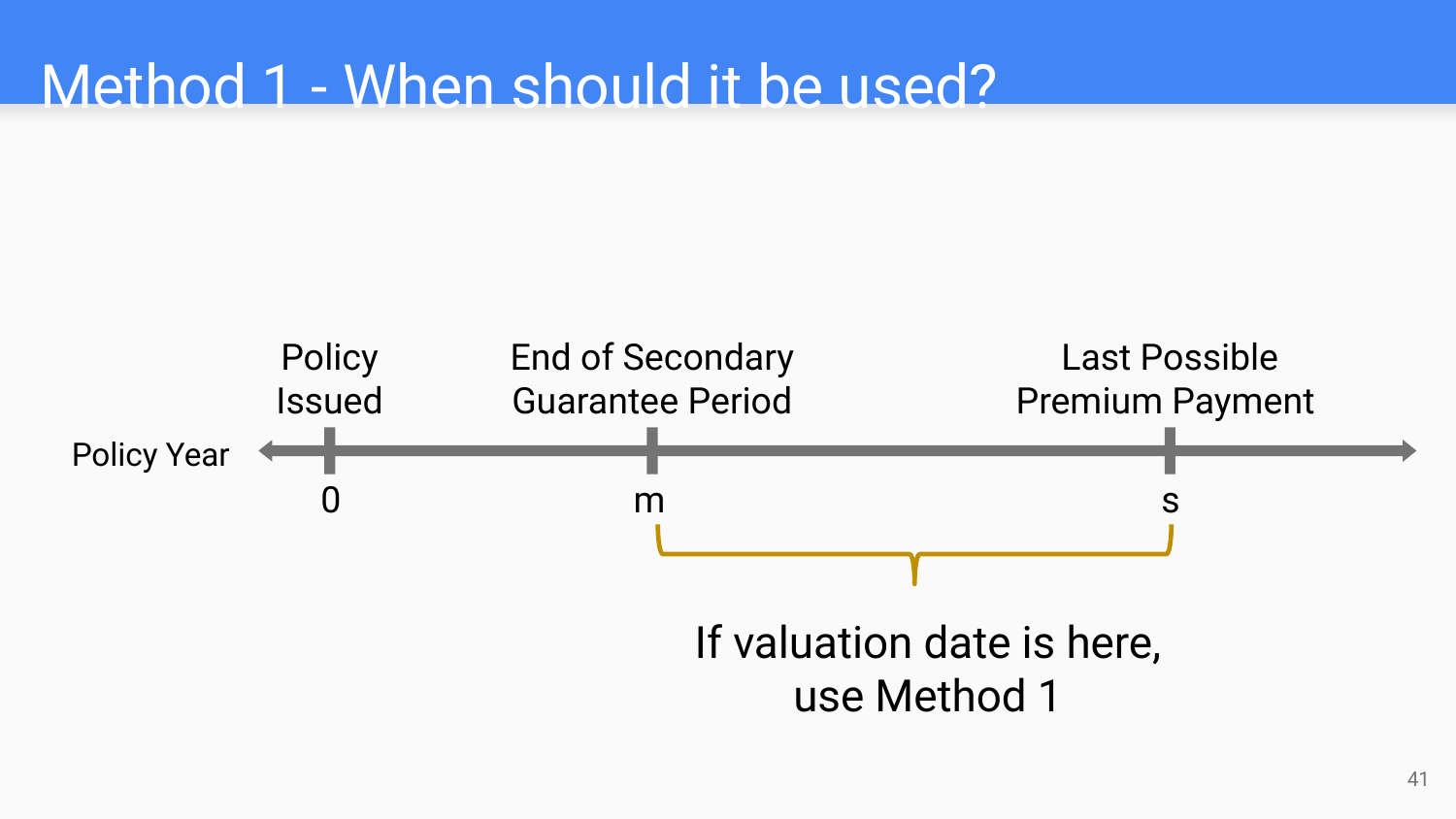

# Method 1 - When should it be used?

Last Possible Premium Payment
End of Secondary Guarantee Period
Policy Issued
Policy Year

0
m
s
If valuation date is here, use Method 1
41